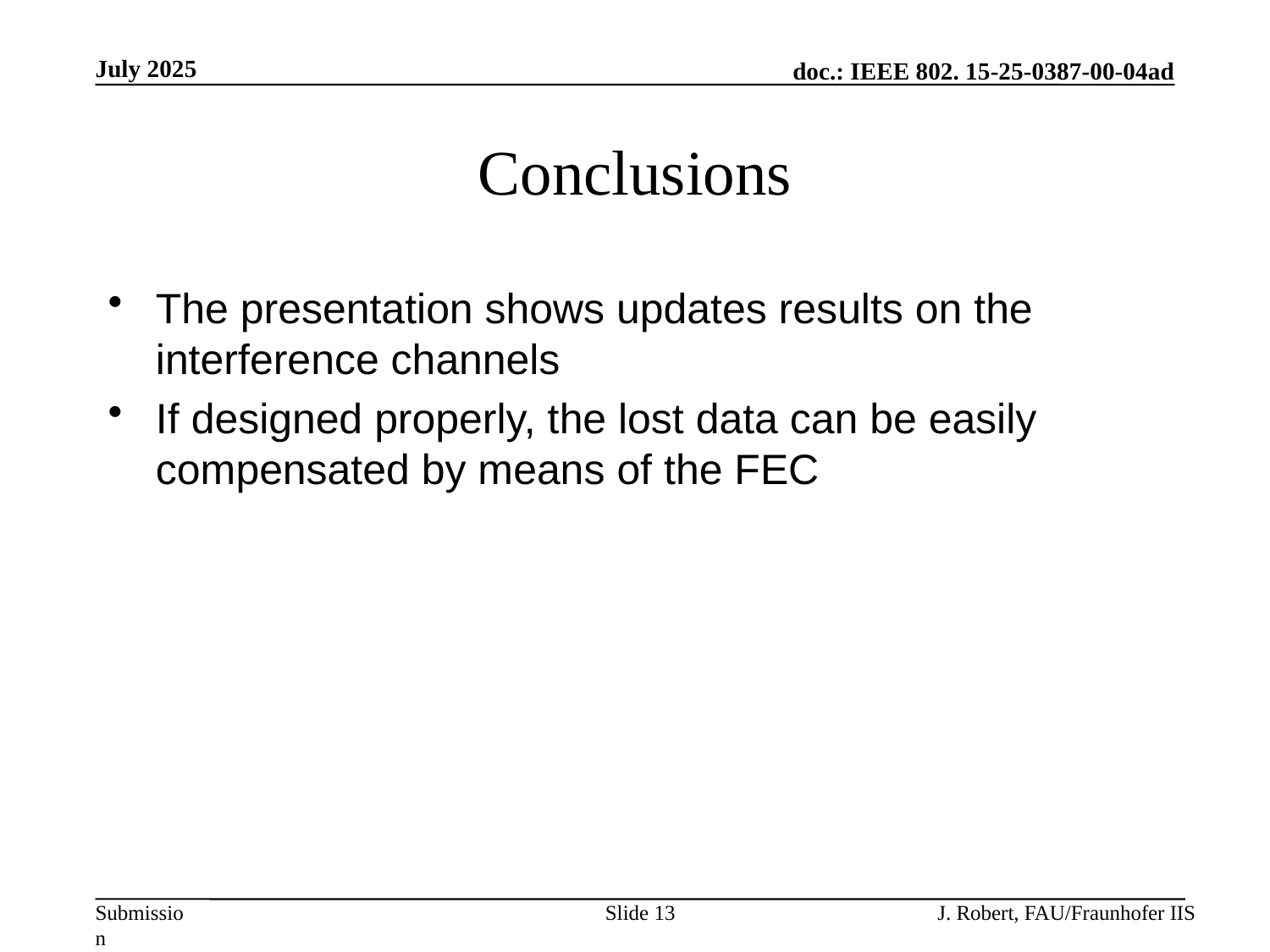

July 2025
# Conclusions
The presentation shows updates results on the interference channels
If designed properly, the lost data can be easily compensated by means of the FEC
Slide 13
J. Robert, FAU/Fraunhofer IIS